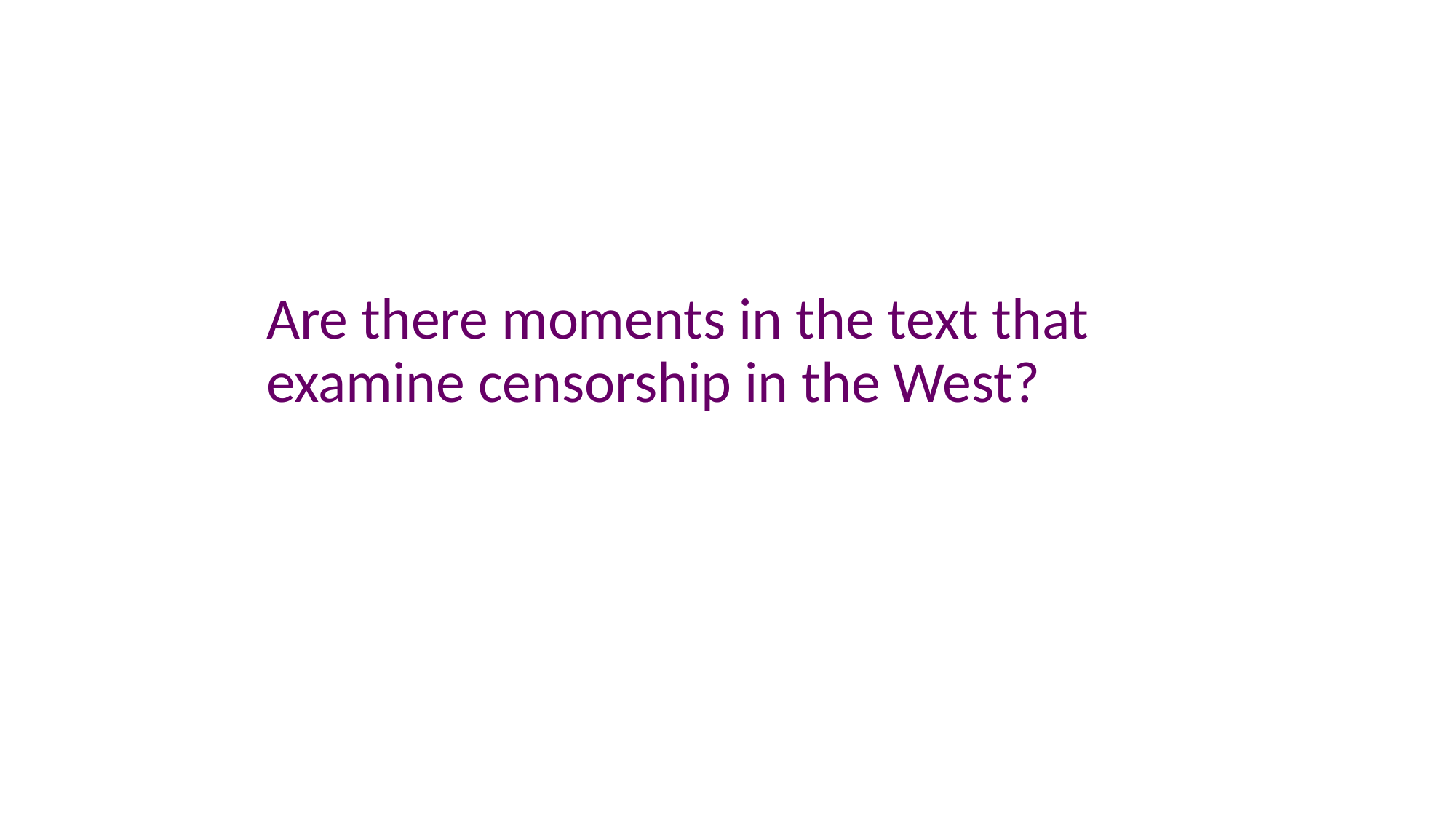

# Are there moments in the text that examine censorship in the West?